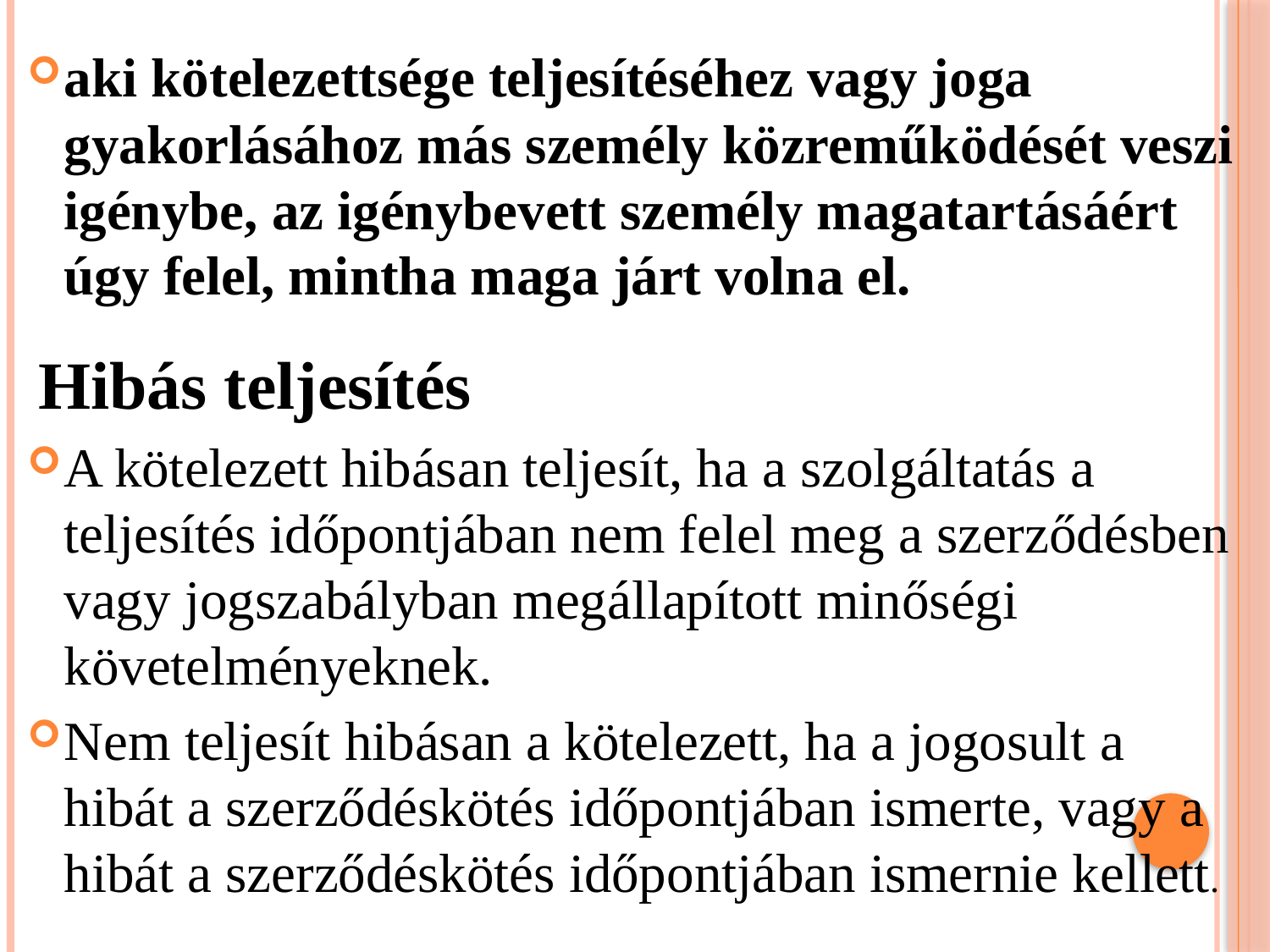

aki kötelezettsége teljesítéséhez vagy joga gyakorlásához más személy közreműködését veszi igénybe, az igénybevett személy magatartásáért úgy felel, mintha maga járt volna el.

Hibás teljesítés
A kötelezett hibásan teljesít, ha a szolgáltatás a teljesítés időpontjában nem felel meg a szerződésben vagy jogszabályban megállapított minőségi követelményeknek.
Nem teljesít hibásan a kötelezett, ha a jogosult a hibát a szerződéskötés időpontjában ismerte, vagy a hibát a szerződéskötés időpontjában ismernie kellett.